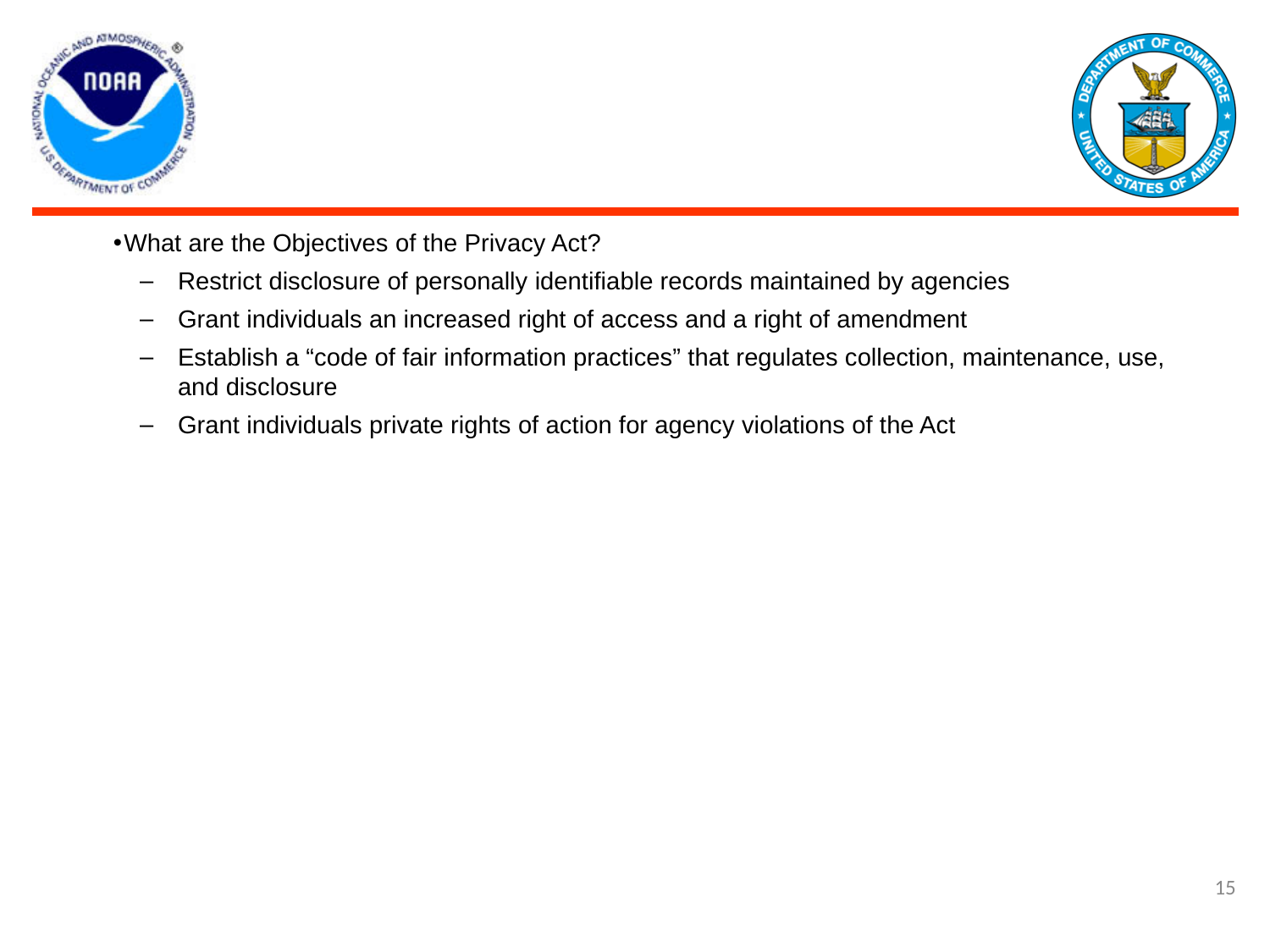

What are the Objectives of the Privacy Act?
Restrict disclosure of personally identifiable records maintained by agencies
Grant individuals an increased right of access and a right of amendment
Establish a “code of fair information practices” that regulates collection, maintenance, use, and disclosure
Grant individuals private rights of action for agency violations of the Act

15